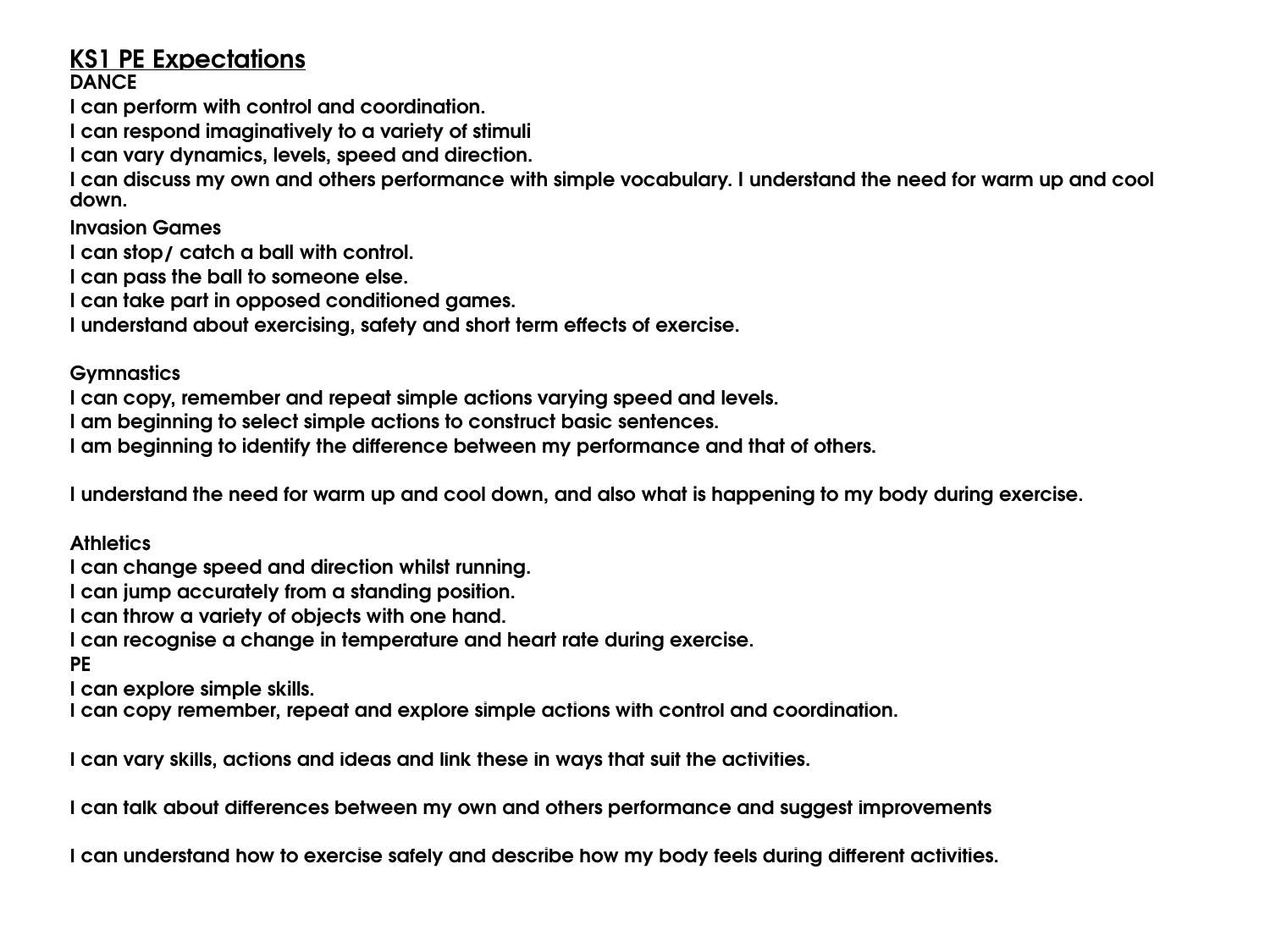

| KS1 PE Expectations |
| --- |
| DANCE |
| I can perform with control and coordination. |
| I can respond imaginatively to a variety of stimuli |
| I can vary dynamics, levels, speed and direction. |
| I can discuss my own and others performance with simple vocabulary. I understand the need for warm up and cool down. |
| Invasion Games |
| I can stop/ catch a ball with control. |
| I can pass the ball to someone else. |
| I can take part in opposed conditioned games. |
| I understand about exercising, safety and short term effects of exercise. |
| Gymnastics |
| I can copy, remember and repeat simple actions varying speed and levels. |
| I am beginning to select simple actions to construct basic sentences. |
| I am beginning to identify the difference between my performance and that of others. |
| I understand the need for warm up and cool down, and also what is happening to my body during exercise. |
| Athletics |
| I can change speed and direction whilst running. |
| I can jump accurately from a standing position. |
| I can throw a variety of objects with one hand. |
| I can recognise a change in temperature and heart rate during exercise. |
| PE |
| I can explore simple skills. |
| I can copy remember, repeat and explore simple actions with control and coordination. |
| I can vary skills, actions and ideas and link these in ways that suit the activities. |
| I can talk about differences between my own and others performance and suggest improvements |
| I can understand how to exercise safely and describe how my body feels during different activities. |